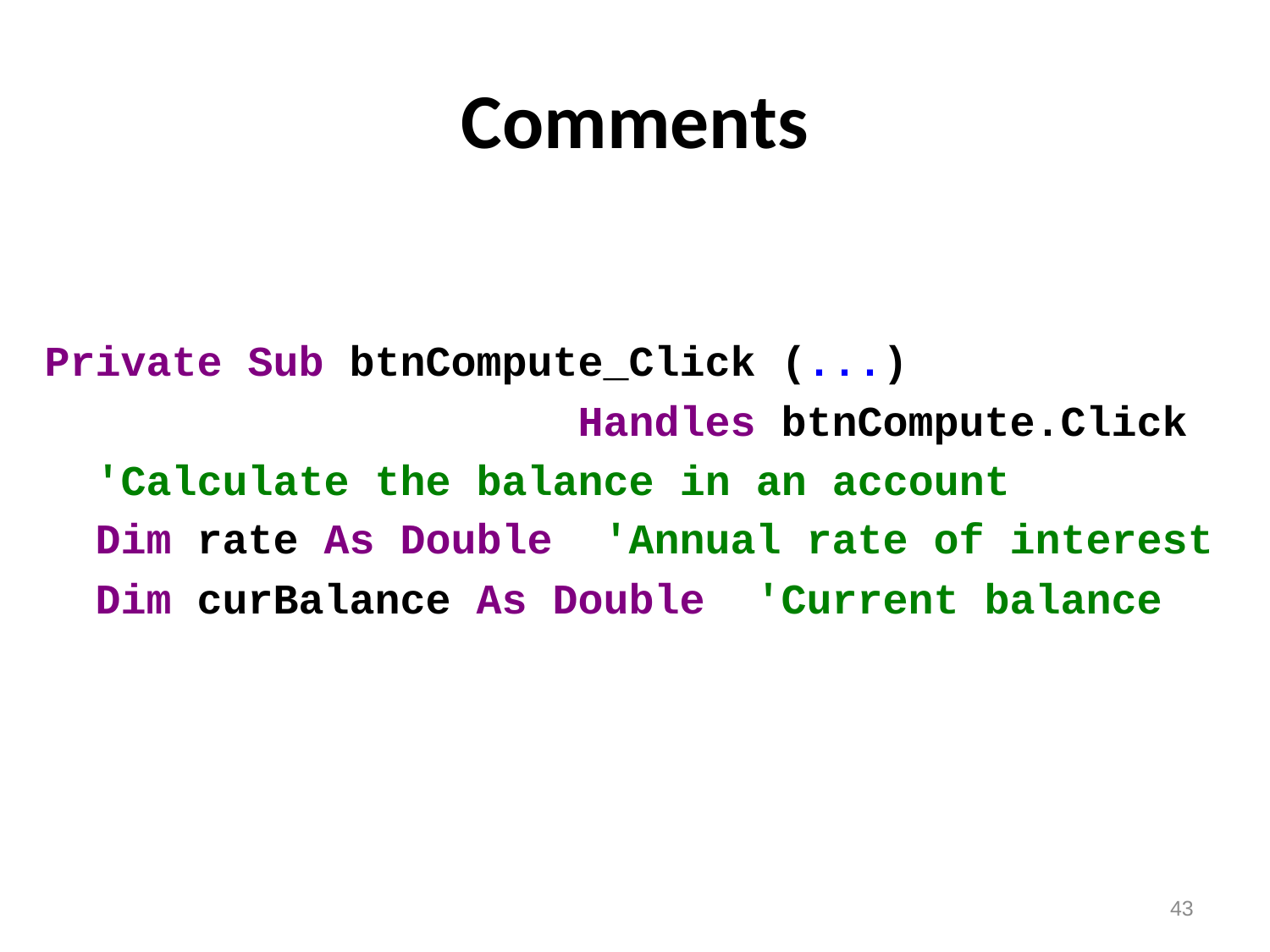

# Comments
Private Sub btnCompute_Click (...)
                     Handles btnCompute.Click
  'Calculate the balance in an account
  Dim rate As Double  'Annual rate of interest
  Dim curBalance As Double  'Current balance

43